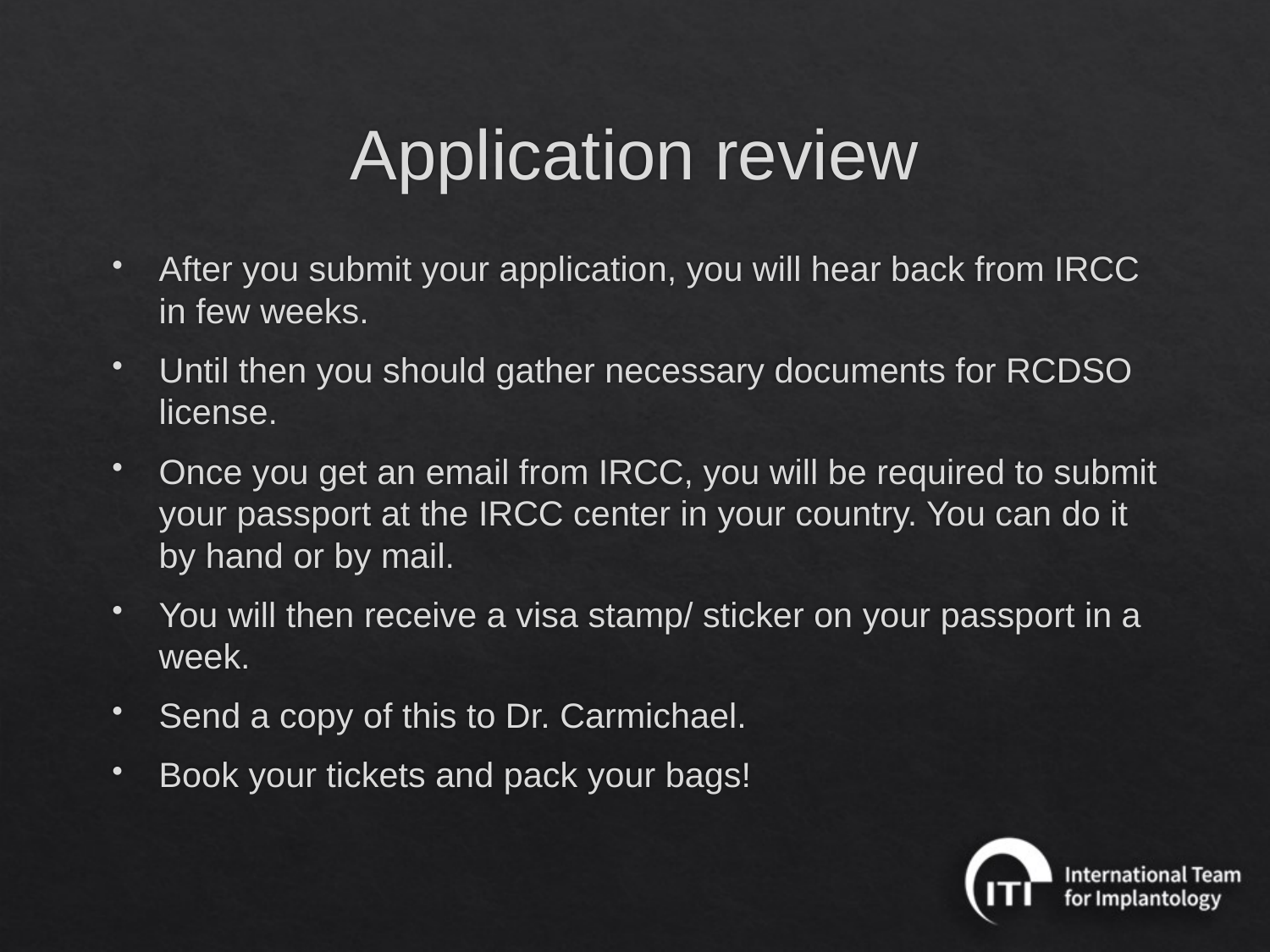

# Application review
After you submit your application, you will hear back from IRCC in few weeks.
Until then you should gather necessary documents for RCDSO license.
Once you get an email from IRCC, you will be required to submit your passport at the IRCC center in your country. You can do it by hand or by mail.
You will then receive a visa stamp/ sticker on your passport in a week.
Send a copy of this to Dr. Carmichael.
Book your tickets and pack your bags!